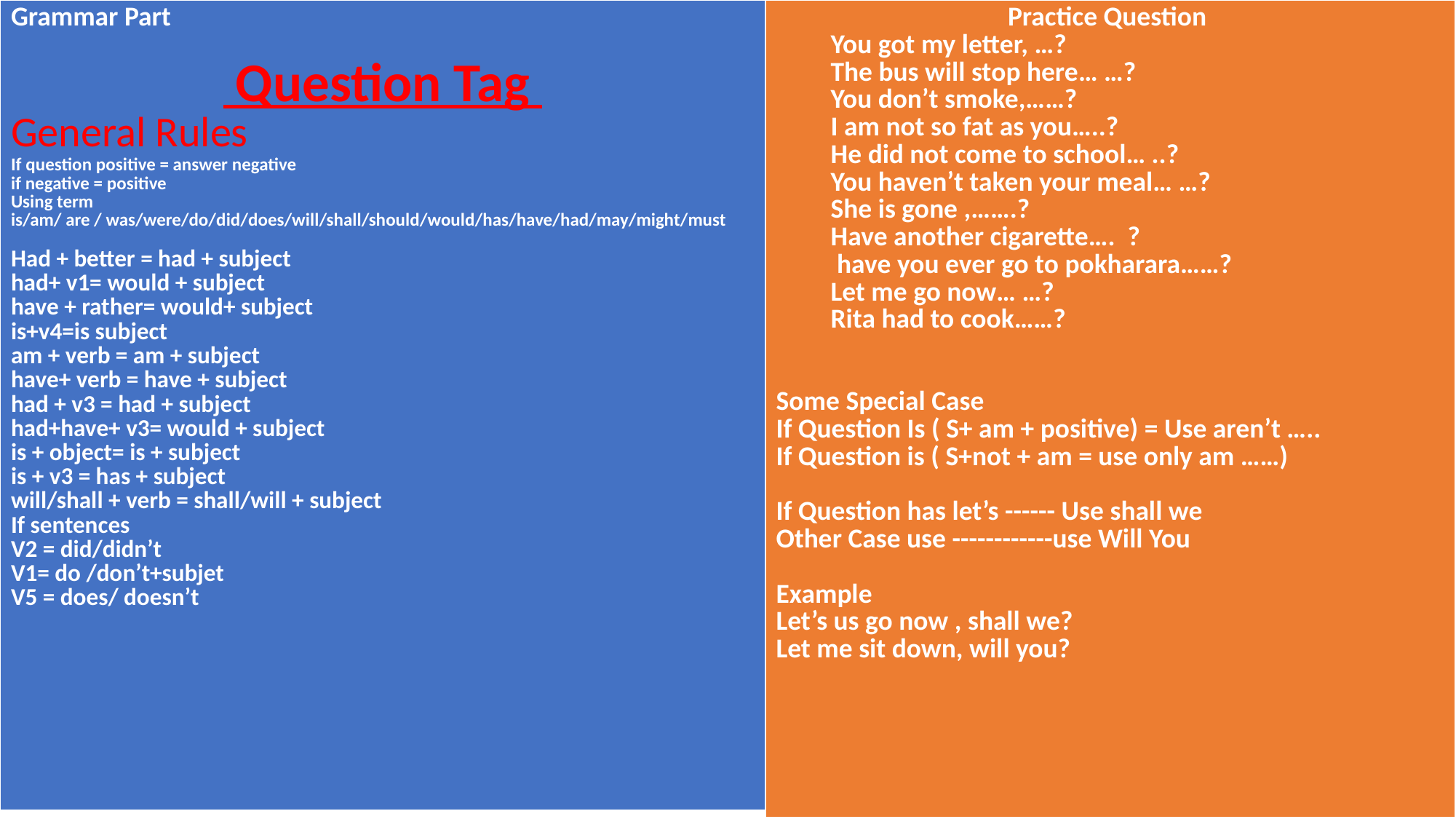

| Grammar Part Question Tag General Rules If question positive = answer negative if negative = positive Using term is/am/ are / was/were/do/did/does/will/shall/should/would/has/have/had/may/might/must Had + better = had + subject had+ v1= would + subject have + rather= would+ subject is+v4=is subject am + verb = am + subject have+ verb = have + subject had + v3 = had + subject had+have+ v3= would + subject is + object= is + subject is + v3 = has + subject will/shall + verb = shall/will + subject If sentences V2 = did/didn’t V1= do /don’t+subjet V5 = does/ doesn’t |
| --- |
| Practice Question You got my letter, …? The bus will stop here… …? You don’t smoke,……? I am not so fat as you…..? He did not come to school… ..? You haven’t taken your meal… …? She is gone ,…….? Have another cigarette…. ? have you ever go to pokharara……? Let me go now… …? Rita had to cook……? Some Special Case If Question Is ( S+ am + positive) = Use aren’t ….. If Question is ( S+not + am = use only am ……) If Question has let’s ------ Use shall we Other Case use ------------use Will You Example Let’s us go now , shall we? Let me sit down, will you? |
| --- |